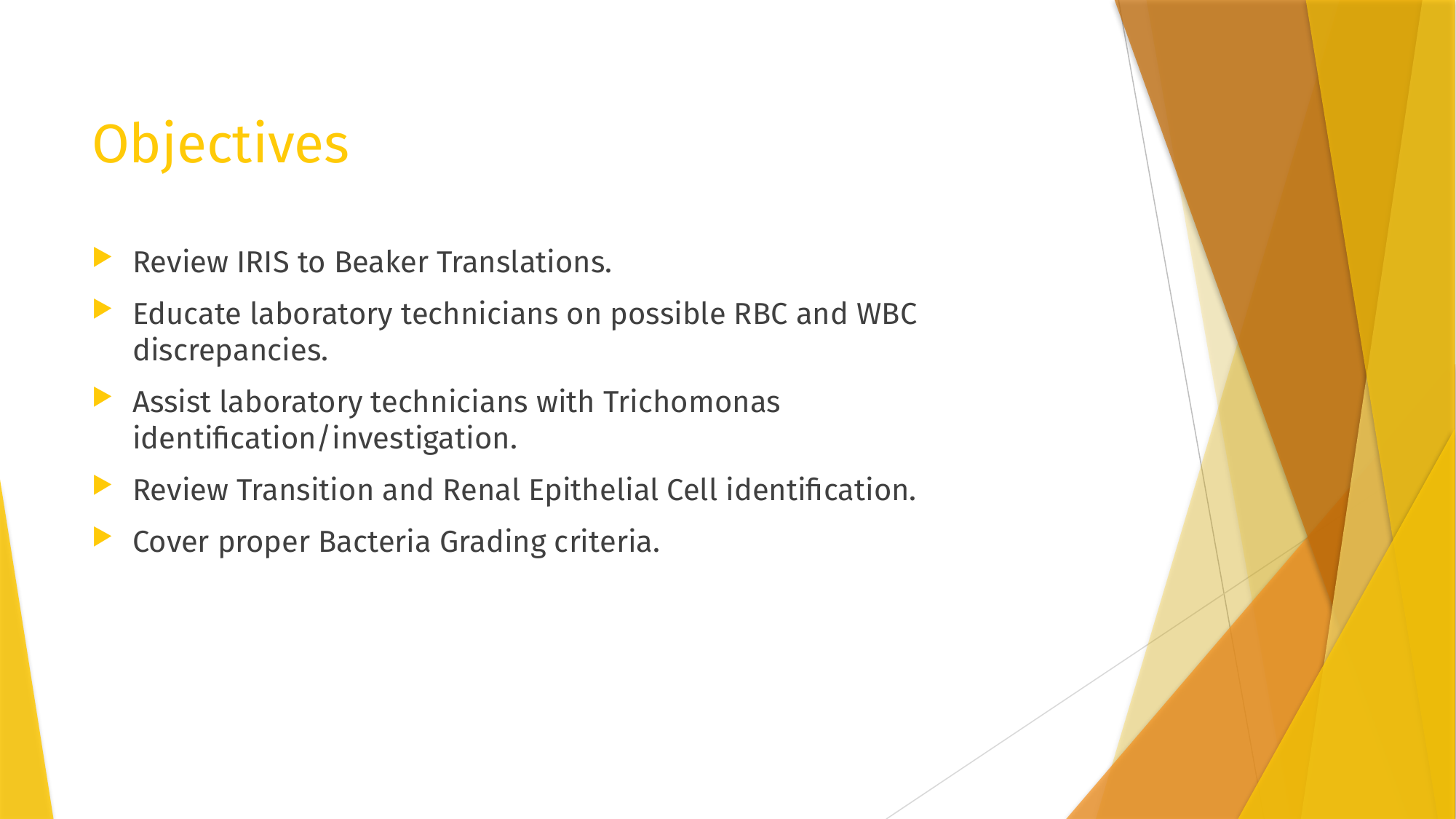

# Objectives
Review IRIS to Beaker Translations.
Educate laboratory technicians on possible RBC and WBC discrepancies.
Assist laboratory technicians with Trichomonas identification/investigation.
Review Transition and Renal Epithelial Cell identification.
Cover proper Bacteria Grading criteria.